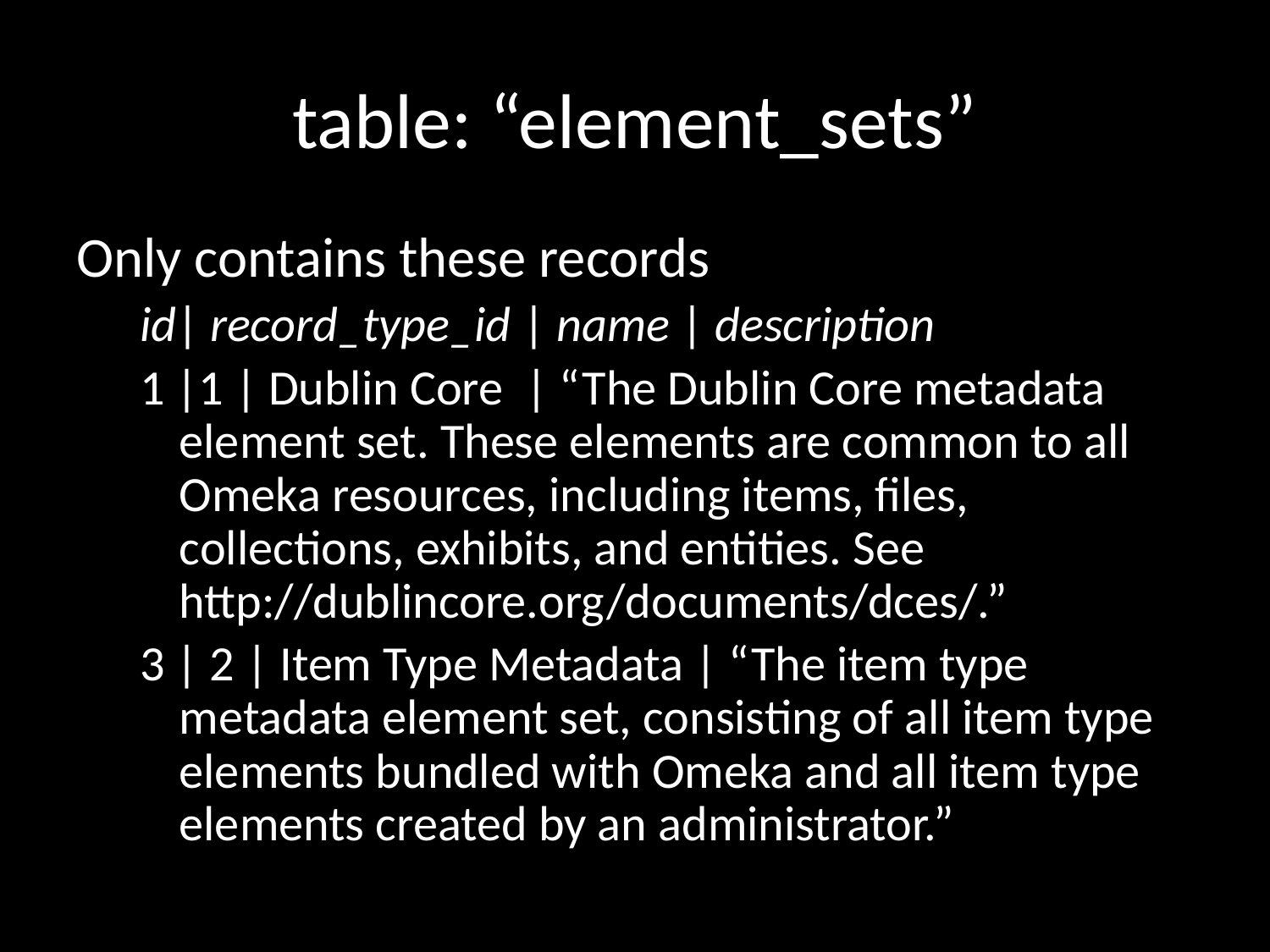

# table: “element_sets”
Only contains these records
id| record_type_id | name | description
1 |1 | Dublin Core  | “The Dublin Core metadata element set. These elements are common to all Omeka resources, including items, files, collections, exhibits, and entities. See http://dublincore.org/documents/dces/.”
3 | 2 | Item Type Metadata | “The item type metadata element set, consisting of all item type elements bundled with Omeka and all item type elements created by an administrator.”